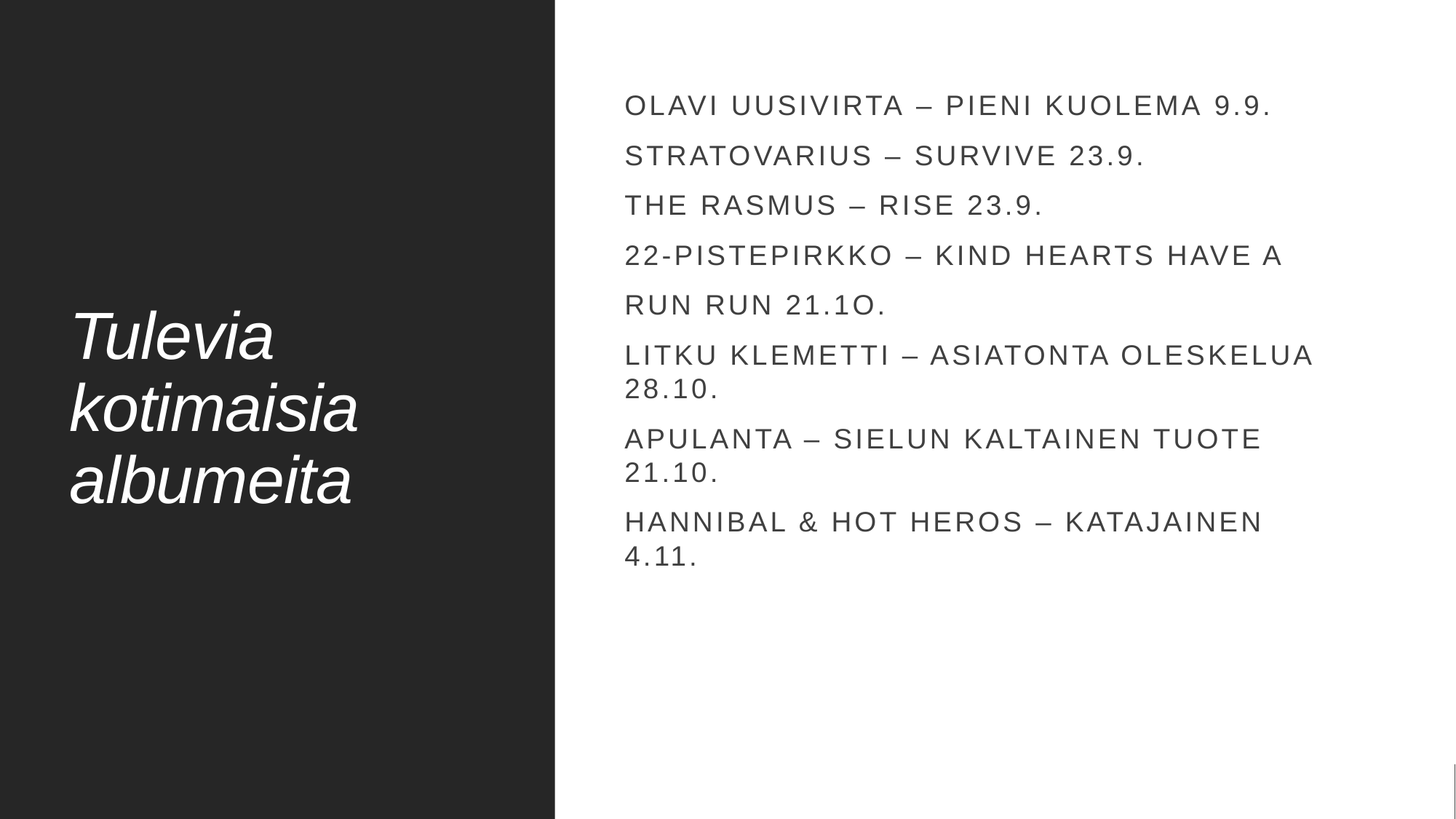

# Tulevia kotimaisia  albumeita
OLAVI UUSIVIRTA – PIENI KUOLEMA 9.9.
STRATOVARIUS – SURVIVE 23.9.
THE RASMUS – RISE 23.9.
22-Pistepirkko – kind hearts have a
run run 21.1o.
Litku Klemetti – asiatonta oleskelua 28.10.
Apulanta – sielun kaltainen tuote 21.10.
Hannibal & Hot Heros – Katajainen 4.11.